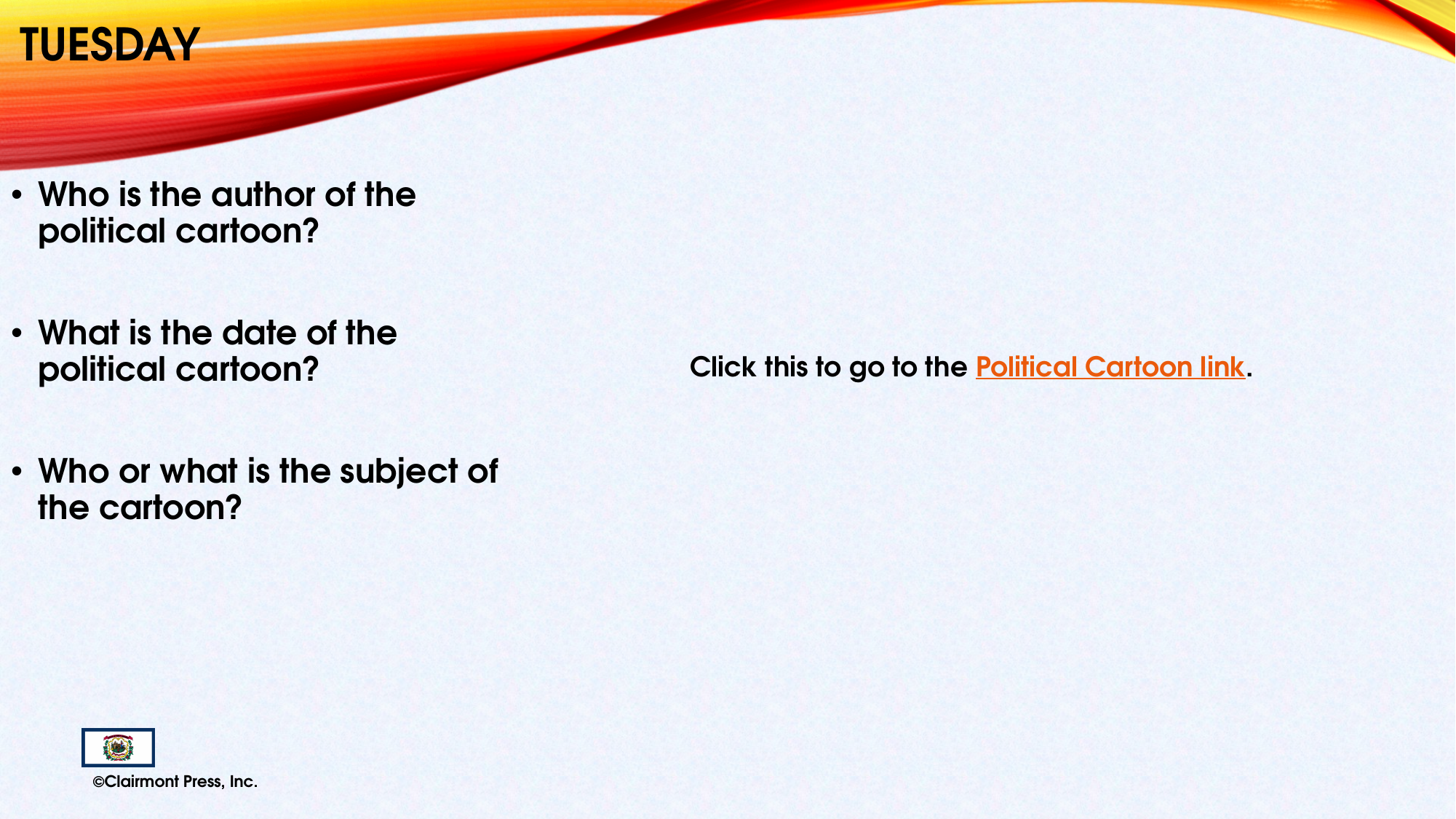

TUESDAY
Who is the author of the political cartoon?

What is the date of the political cartoon?

Who or what is the subject of the cartoon?

Click this to go to the Political Cartoon link.
©Clairmont Press, Inc.